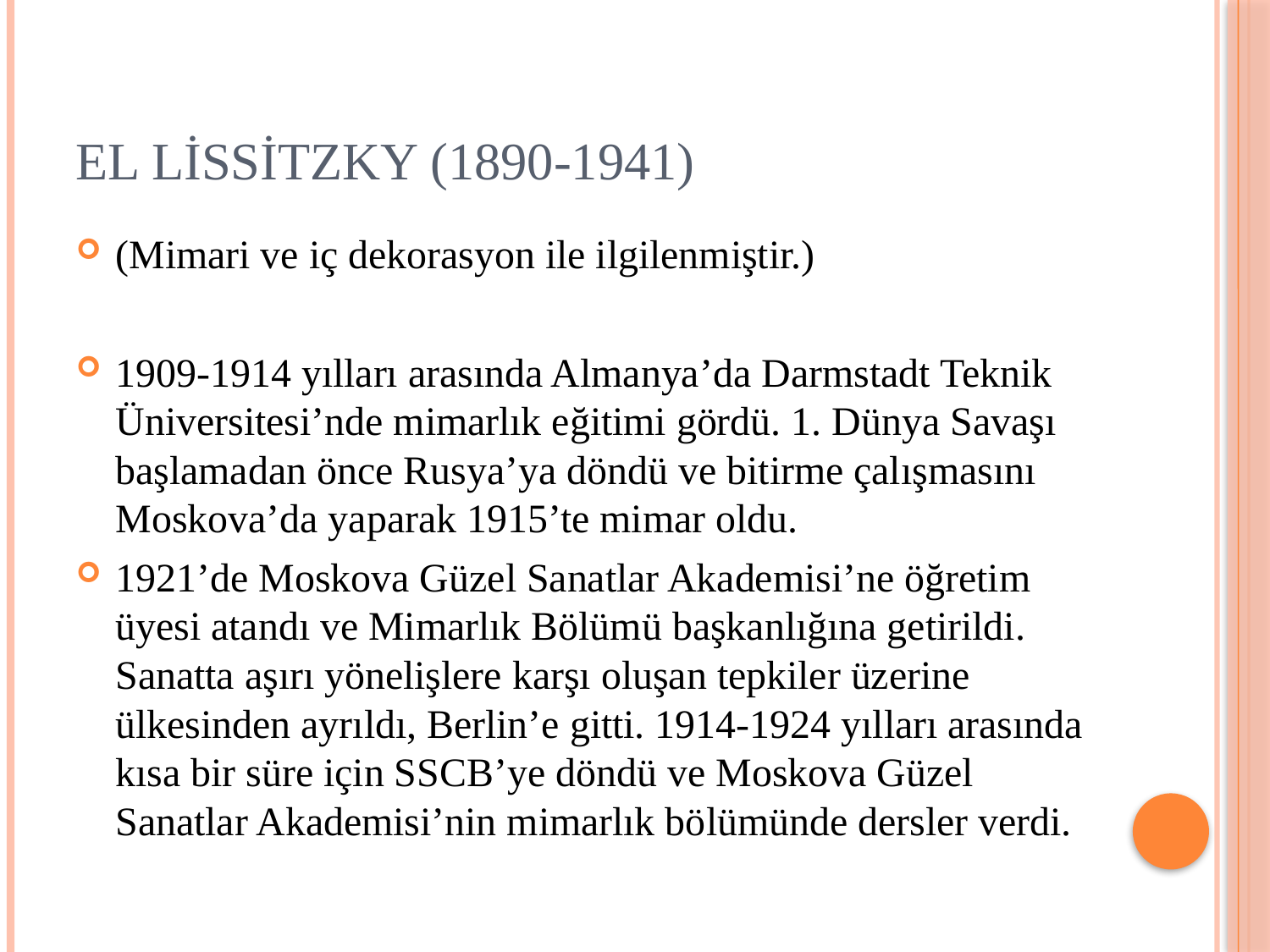

# EL LİSSİTZKY (1890-1941)
(Mimari ve iç dekorasyon ile ilgilenmiştir.)

1909-1914 yılları arasında Almanya’da Darmstadt Teknik Üniversitesi’nde mimarlık eğitimi gördü. 1. Dünya Savaşı başlamadan önce Rusya’ya döndü ve bitirme çalışmasını Moskova’da yaparak 1915’te mimar oldu.
1921’de Moskova Güzel Sanatlar Akademisi’ne öğretim üyesi atandı ve Mimarlık Bölümü başkanlığına getirildi. Sanatta aşırı yönelişlere karşı oluşan tepkiler üzerine ülkesinden ayrıldı, Berlin’e gitti. 1914-1924 yılları arasında kısa bir süre için SSCB’ye döndü ve Moskova Güzel Sanatlar Akademisi’nin mimarlık bölümünde dersler verdi.